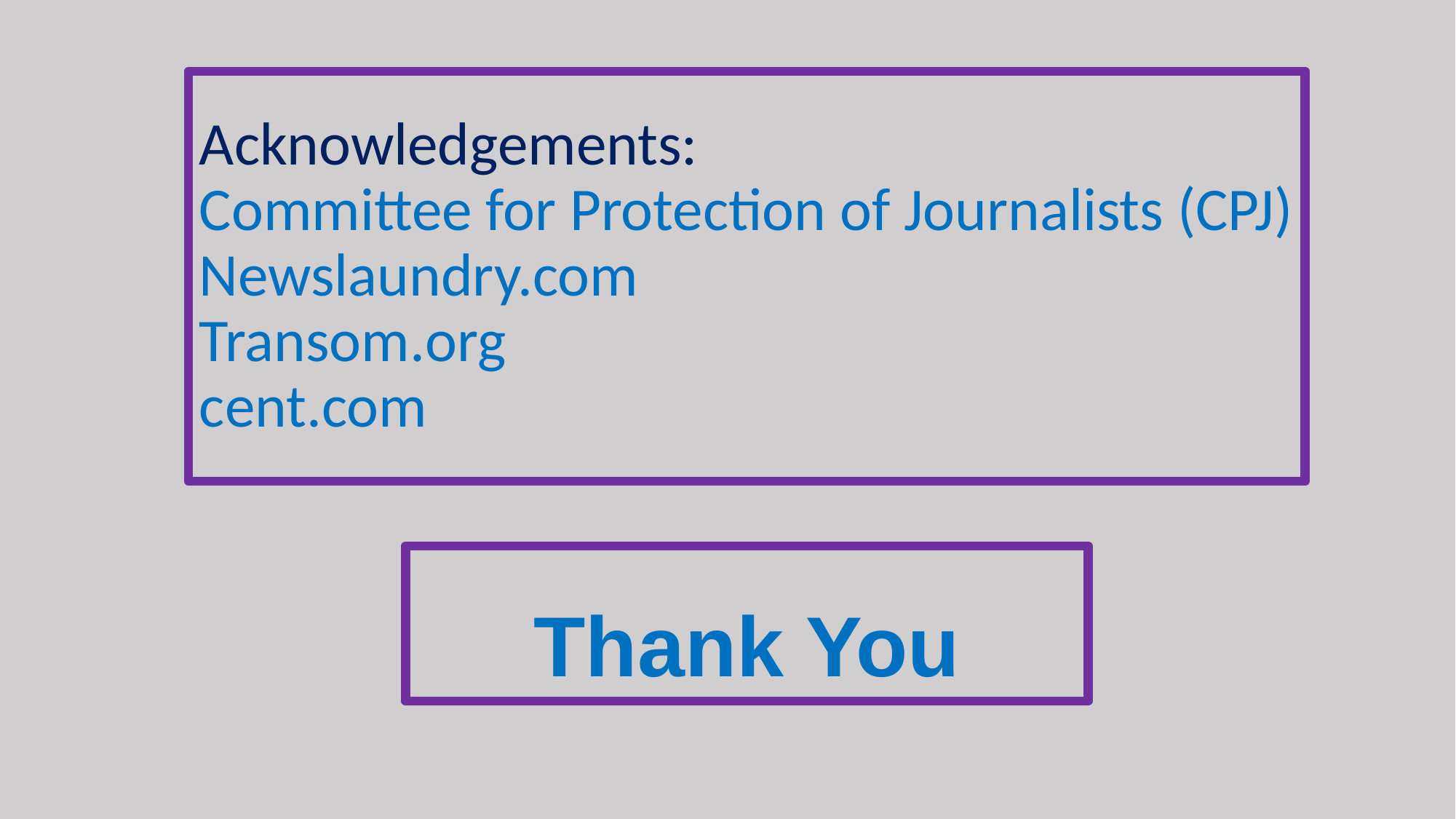

# Acknowledgements: Committee for Protection of Journalists (CPJ) Newslaundry.com Transom.org cent.com

Thank You